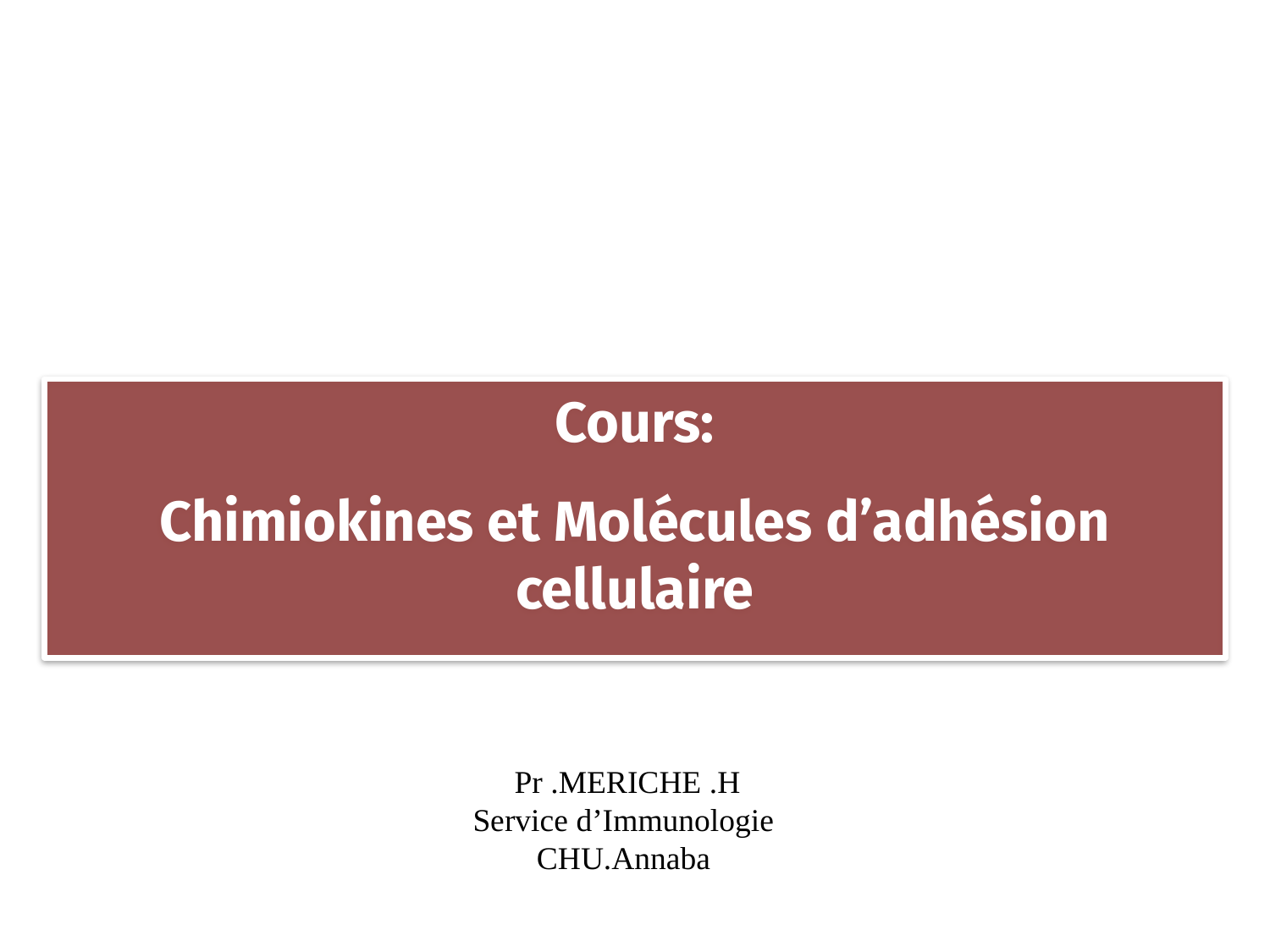

Cours:

Chimiokines et Molécules d’adhésion cellulaire

Pr .MERICHE .H
Service d’Immunologie
CHU.Annaba